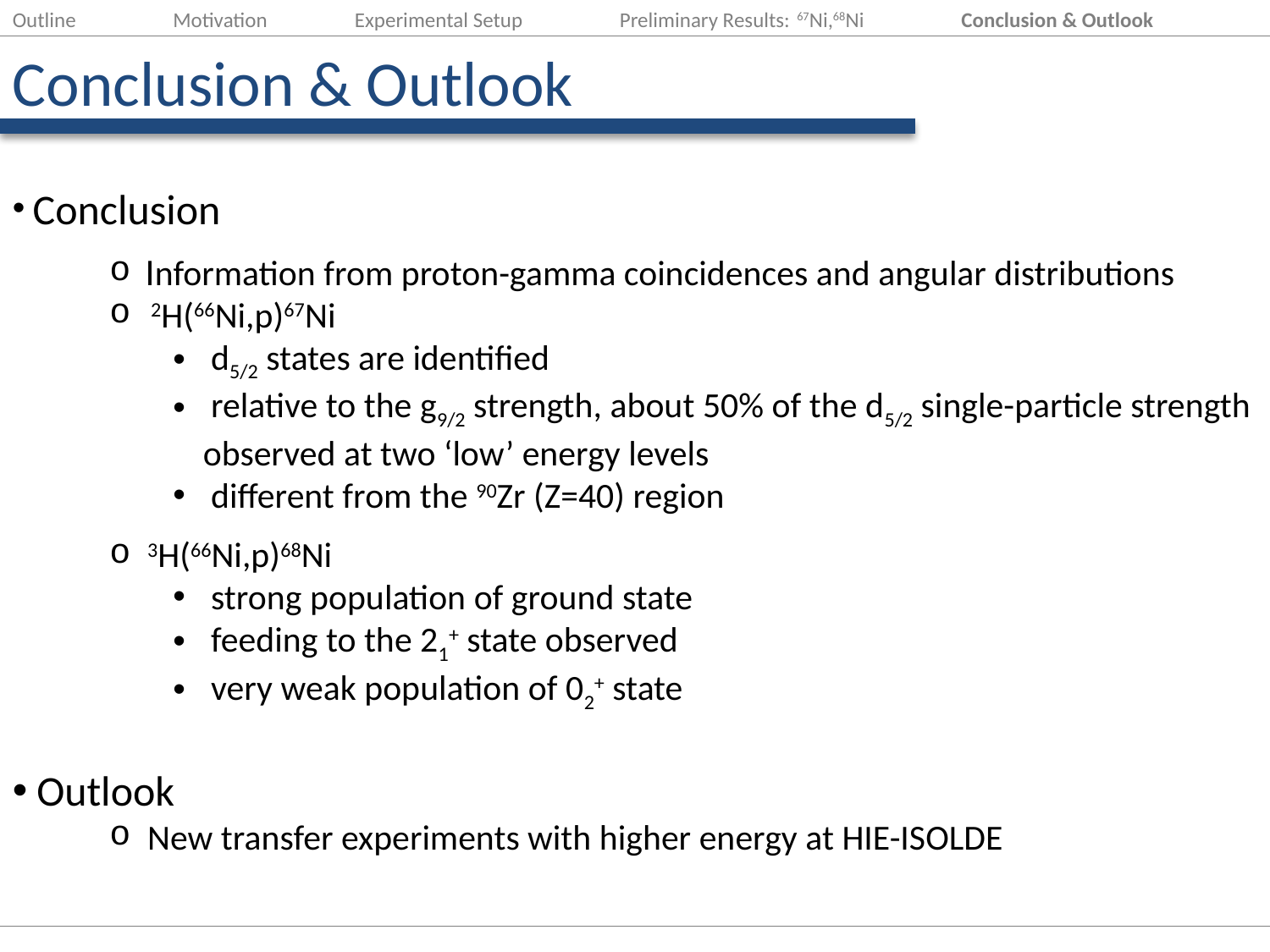

Outline                    Motivation                  Experimental Setup                    Preliminary Results: 67Ni,68Ni                    Conclusion & Outlook
Conclusion & Outlook
 Conclusion

 Information from proton-gamma coincidences and angular distributions
  2H(66Ni,p)67Ni
 d5/2 states are identified
 relative to the g9/2 strength, about 50% of the d5/2 single-particle strength observed at two ‘low’ energy levels
 different from the 90Zr (Z=40) region

 3H(66Ni,p)68Ni
 strong population of ground state
 feeding to the 21+ state observed
 very weak population of 02+ state

 Outlook
 New transfer experiments with higher energy at HIE-ISOLDE